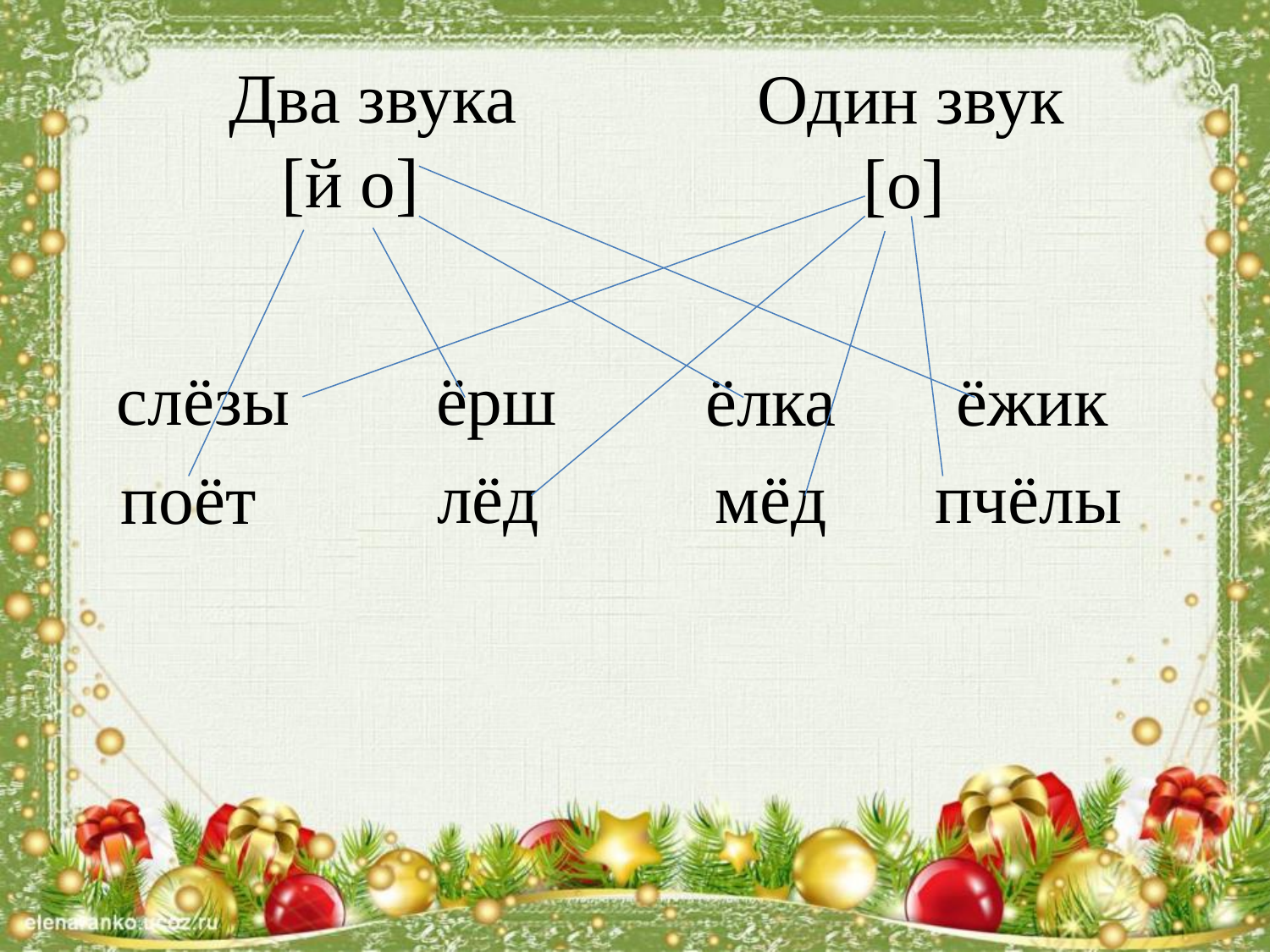

Два звука
   [й о]
Один звук
      [о]
слёзы
ёрш
ёлка
ёжик
лёд
мёд
пчёлы
поёт